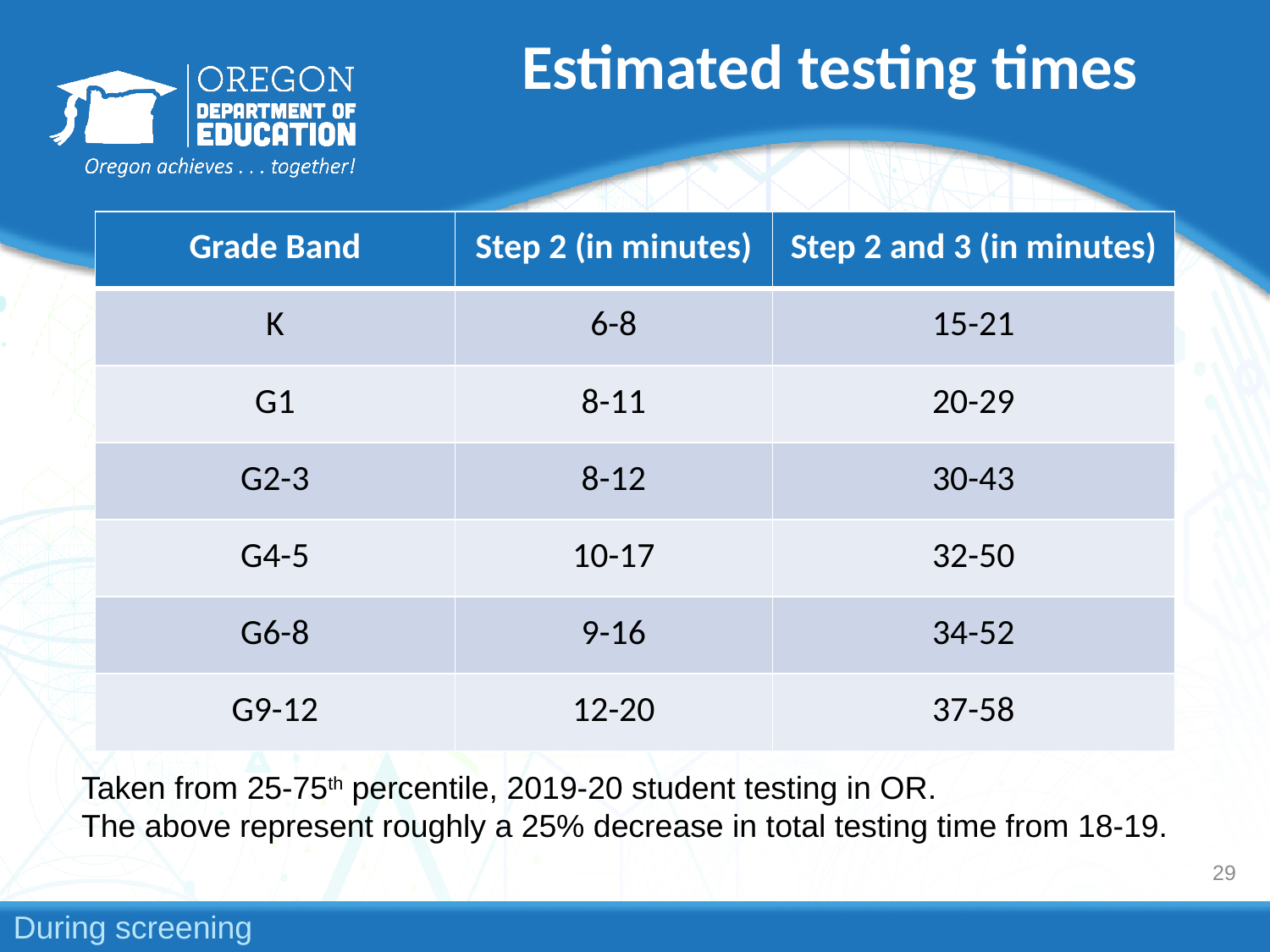

# Estimated testing times
| Grade Band | Step 2 (in minutes) | Step 2 and 3 (in minutes) |
| --- | --- | --- |
| K | 6-8 | 15-21 |
| G1 | 8-11 | 20-29 |
| G2-3 | 8-12 | 30-43 |
| G4-5 | 10-17 | 32-50 |
| G6-8 | 9-16 | 34-52 |
| G9-12 | 12-20 | 37-58 |
Taken from 25-75th percentile, 2019-20 student testing in OR.
The above represent roughly a 25% decrease in total testing time from 18-19.
29
During screening